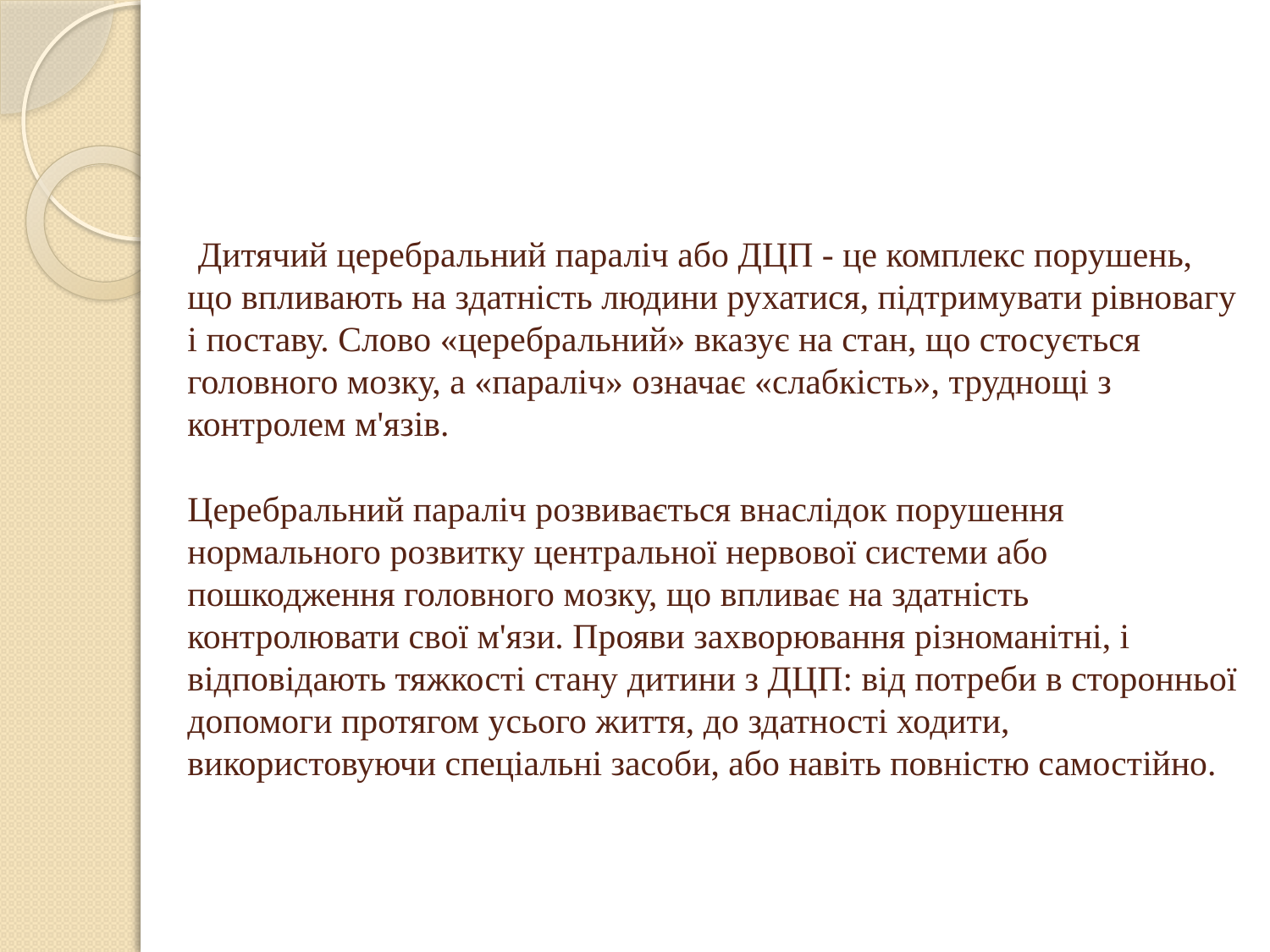

# Дитячий церебральний параліч або ДЦП - це комплекс порушень, що впливають на здатність людини рухатися, підтримувати рівновагу і поставу. Слово «церебральний» вказує на стан, що стосується головного мозку, а «параліч» означає «слабкість», труднощі з контролем м'язів. Церебральний параліч розвивається внаслідок порушення нормального розвитку центральної нервової системи або пошкодження головного мозку, що впливає на здатність контролювати свої м'язи. Прояви захворювання різноманітні, і відповідають тяжкості стану дитини з ДЦП: від потреби в сторонньої допомоги протягом усього життя, до здатності ходити, використовуючи спеціальні засоби, або навіть повністю самостійно.